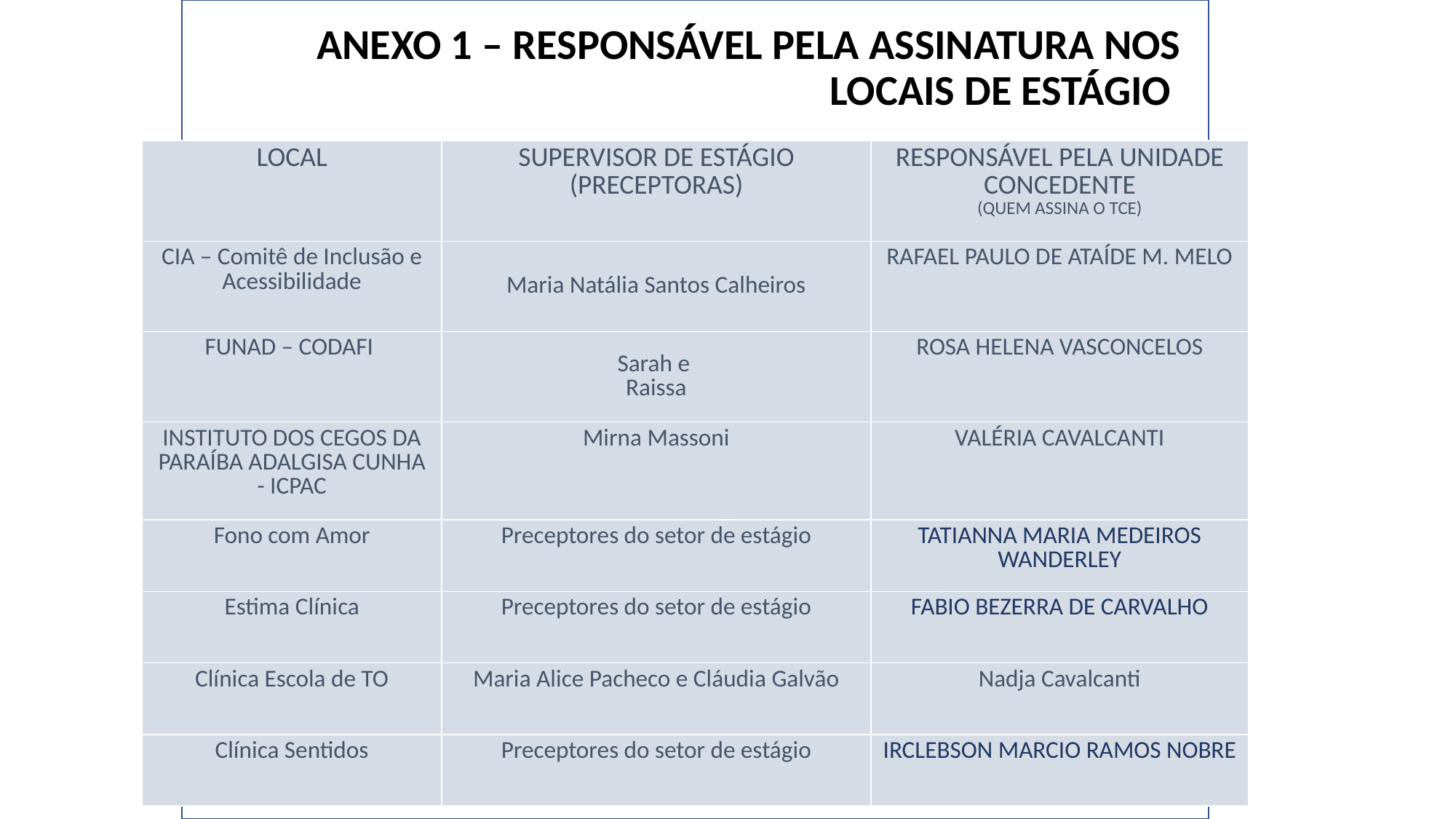

ANEXO 1 – RESPONSÁVEL PELA ASSINATURA NOS LOCAIS DE ESTÁGIO
| LOCAL | SUPERVISOR DE ESTÁGIO (PRECEPTORAS) | RESPONSÁVEL PELA UNIDADE CONCEDENTE (QUEM ASSINA O TCE) |
| --- | --- | --- |
| CIA – Comitê de Inclusão e Acessibilidade | Maria Natália Santos Calheiros | RAFAEL PAULO DE ATAÍDE M. MELO |
| FUNAD – CODAFI | Sarah e Raissa | ROSA HELENA VASCONCELOS |
| INSTITUTO DOS CEGOS DA PARAÍBA ADALGISA CUNHA - ICPAC | Mirna Massoni | VALÉRIA CAVALCANTI |
| Fono com Amor | Preceptores do setor de estágio | TATIANNA MARIA MEDEIROS WANDERLEY |
| Estima Clínica | Preceptores do setor de estágio | FABIO BEZERRA DE CARVALHO |
| Clínica Escola de TO | Maria Alice Pacheco e Cláudia Galvão | Nadja Cavalcanti |
| Clínica Sentidos | Preceptores do setor de estágio | IRCLEBSON MARCIO RAMOS NOBRE |